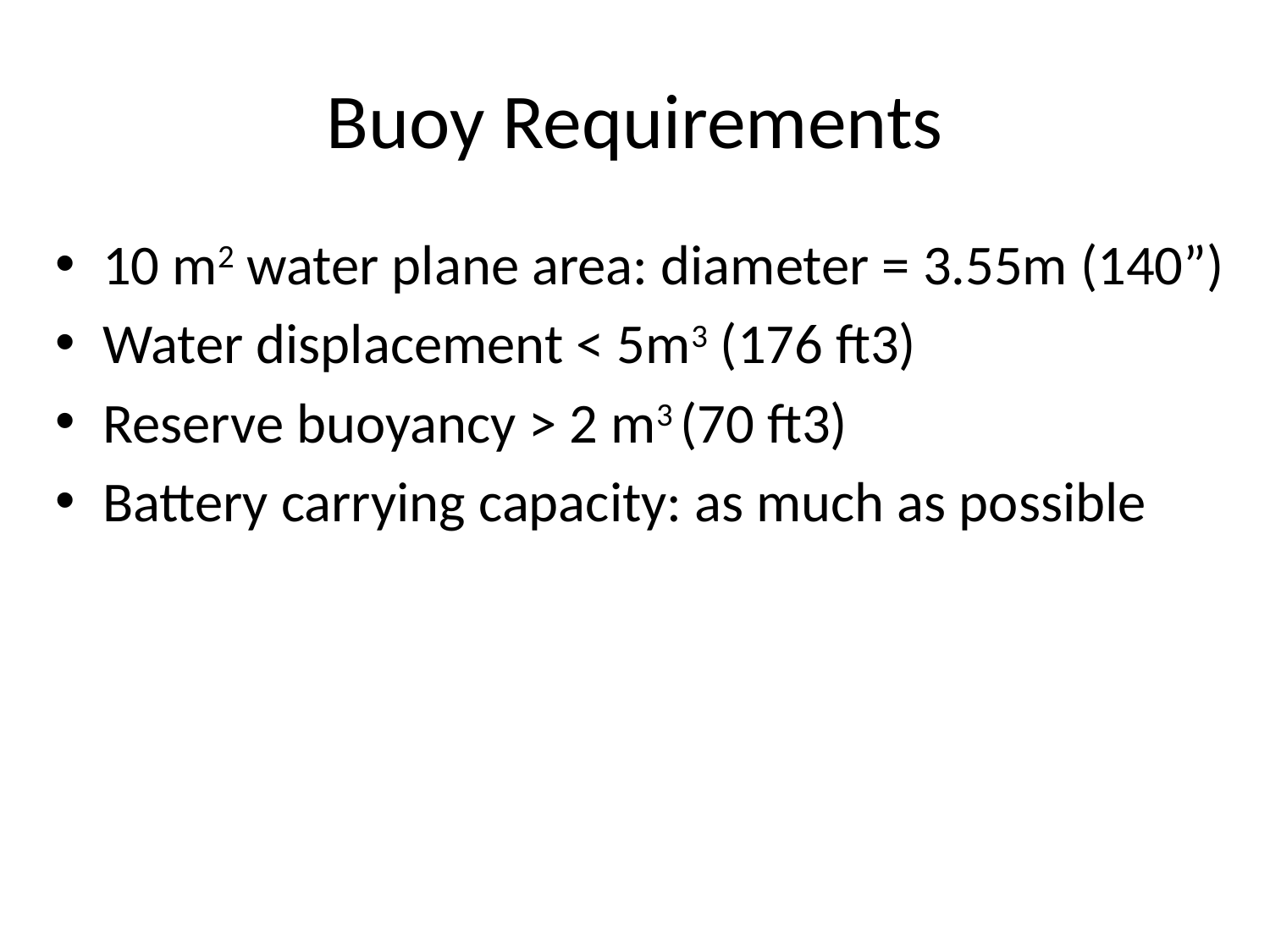

# Buoy Requirements
10 m2 water plane area: diameter = 3.55m (140”)
Water displacement < 5m3 (176 ft3)
Reserve buoyancy > 2 m3 (70 ft3)
Battery carrying capacity: as much as possible